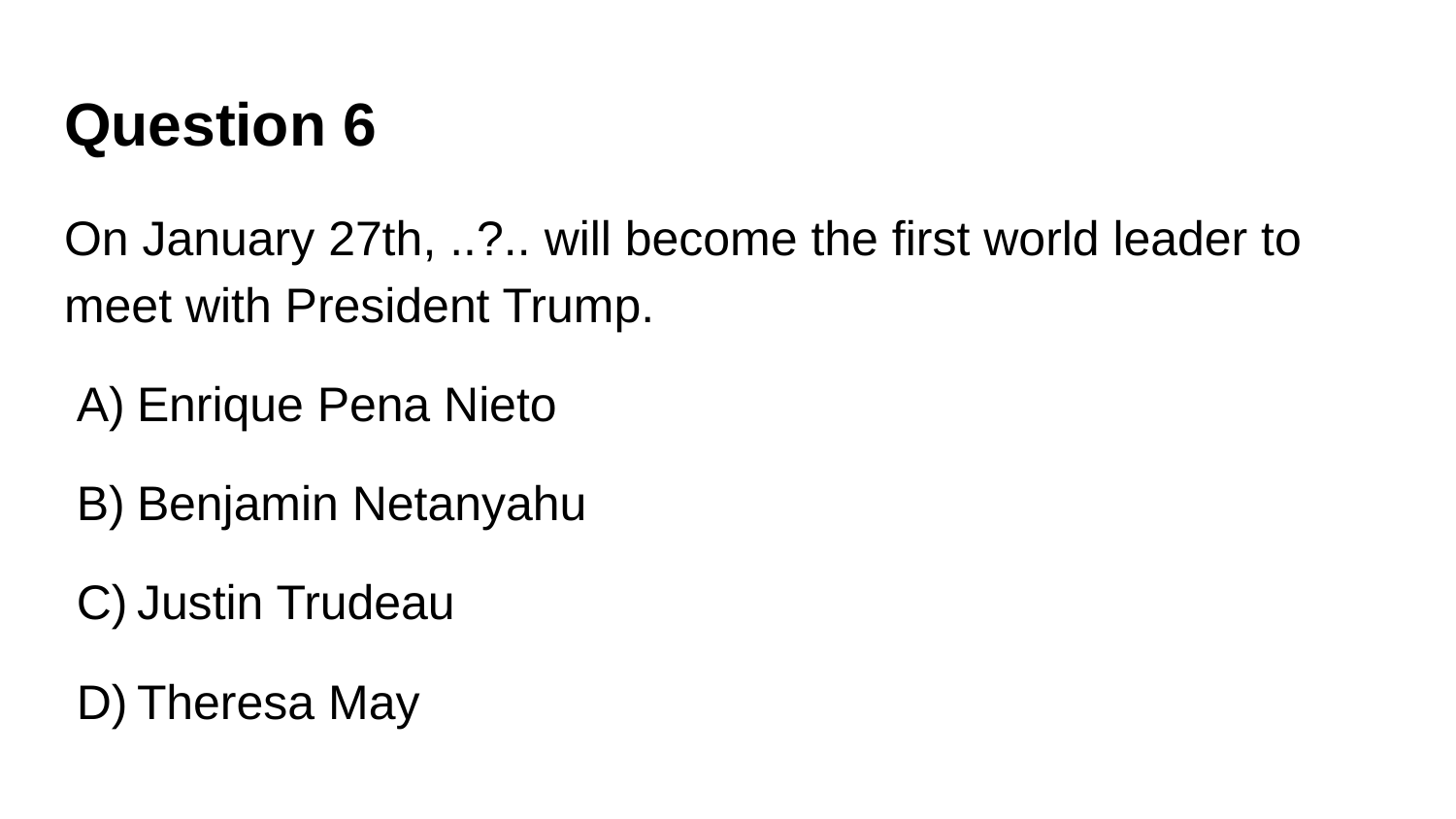

# Question 6
On January 27th, ..?.. will become the first world leader to meet with President Trump.
Enrique Pena Nieto
Benjamin Netanyahu
Justin Trudeau
Theresa May